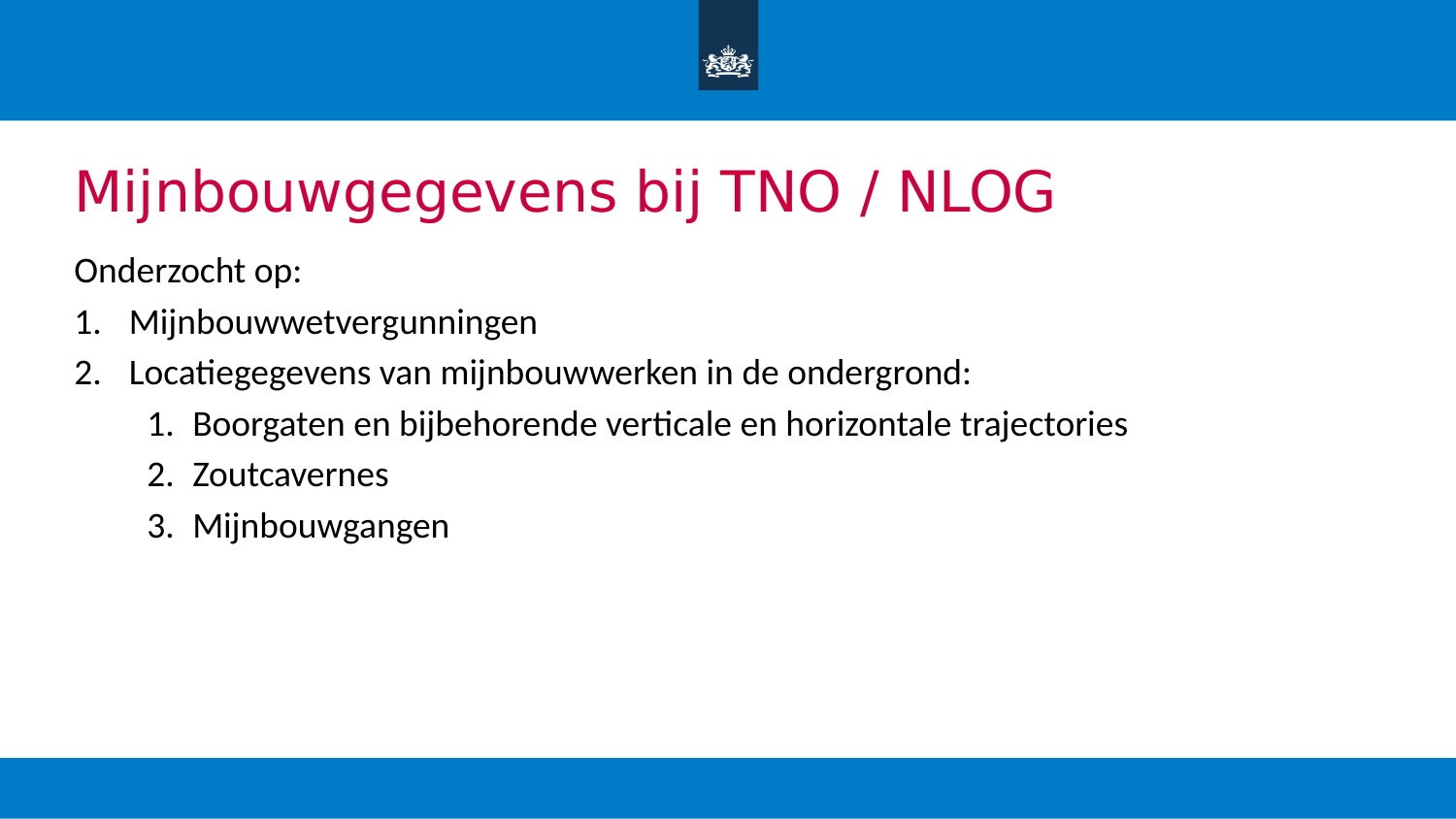

# Mijnbouwgegevens bij TNO / NLOG
Onderzocht op:
Mijnbouwwetvergunningen
Locatiegegevens van mijnbouwwerken in de ondergrond:
Boorgaten en bijbehorende verticale en horizontale trajectories
Zoutcavernes
Mijnbouwgangen